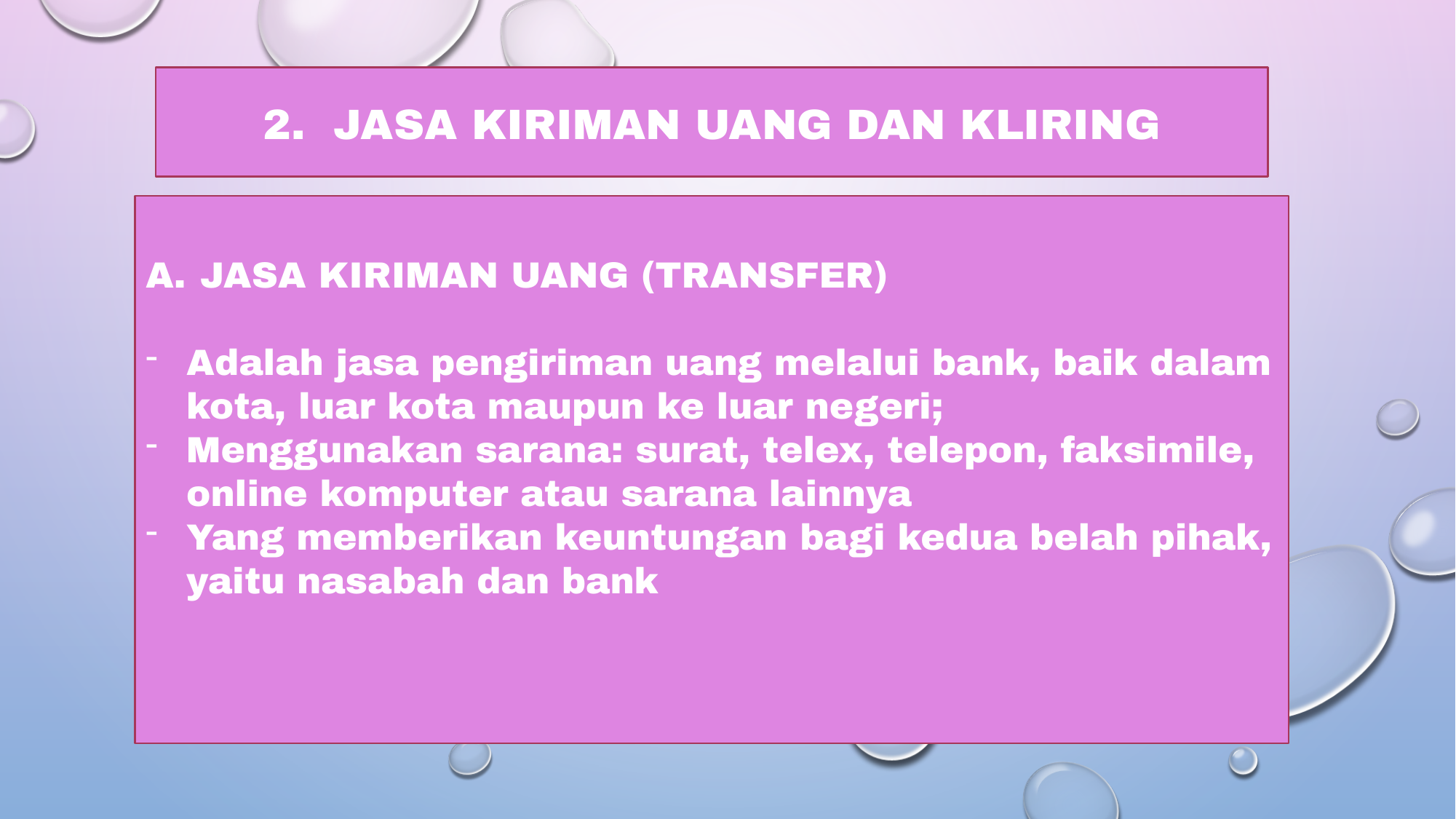

2.  JASA KIRIMAN UANG DAN KLIRING
#

JASA KIRIMAN UANG (TRANSFER)

Adalah jasa pengiriman uang melalui bank, baik dalam kota, luar kota maupun ke luar negeri;
Menggunakan sarana: surat, telex, telepon, faksimile, online komputer atau sarana lainnya
Yang memberikan keuntungan bagi kedua belah pihak, yaitu nasabah dan bank